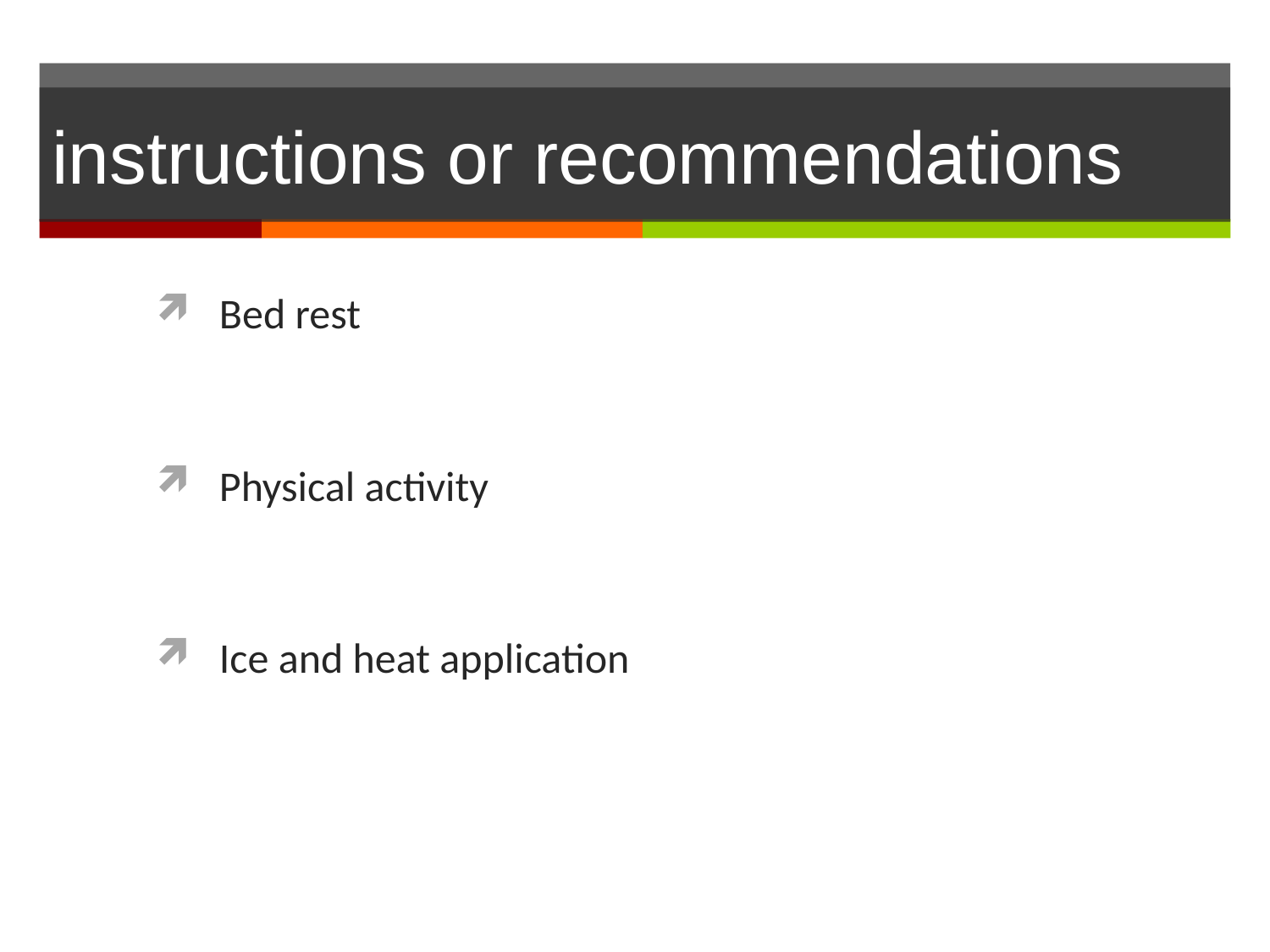

# instructions or recommendations
Bed rest

Physical activity

Ice and heat application